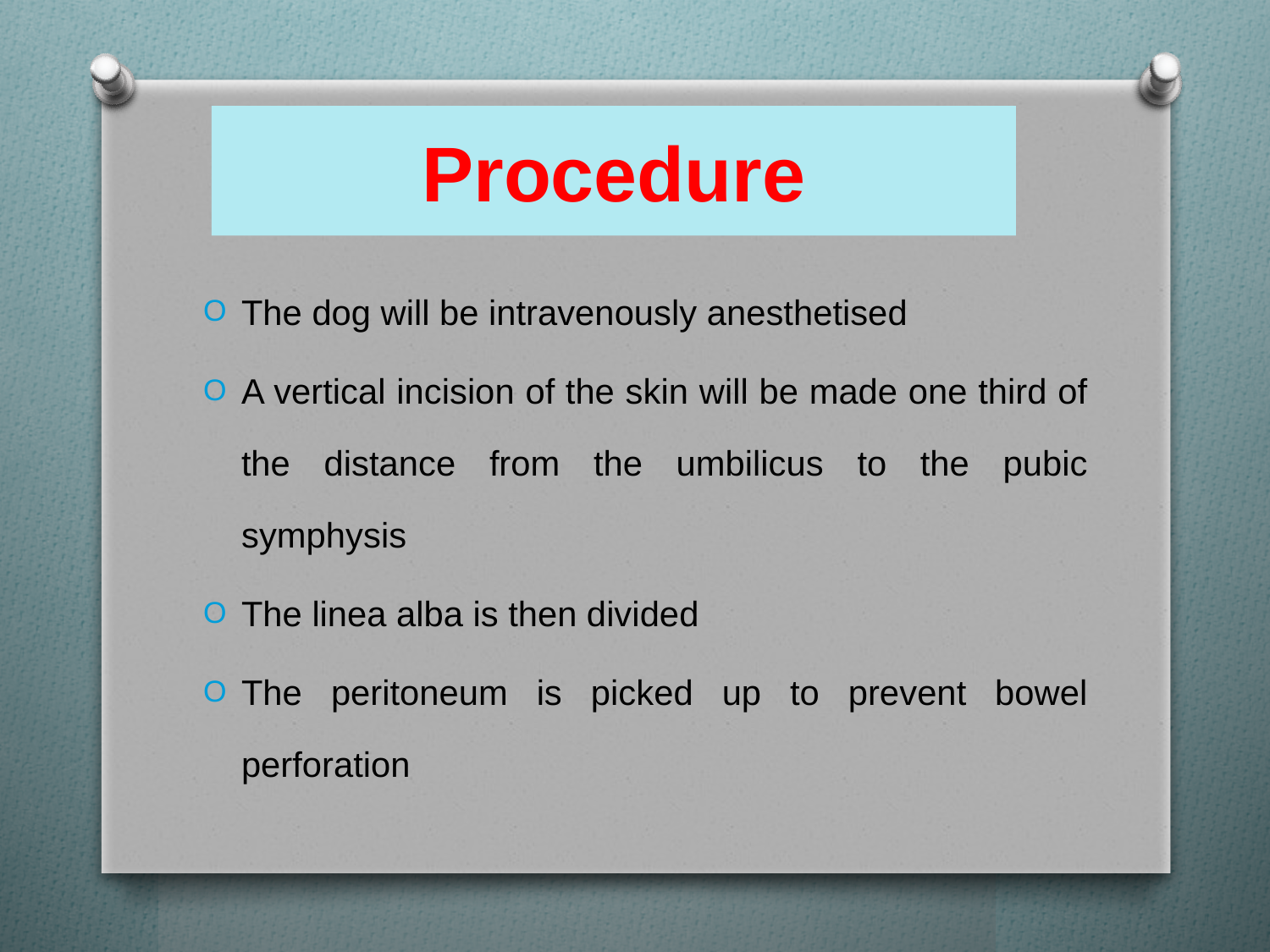

# Procedure
The dog will be intravenously anesthetised
A vertical incision of the skin will be made one third of the distance from the umbilicus to the pubic symphysis
The linea alba is then divided
The peritoneum is picked up to prevent bowel perforation